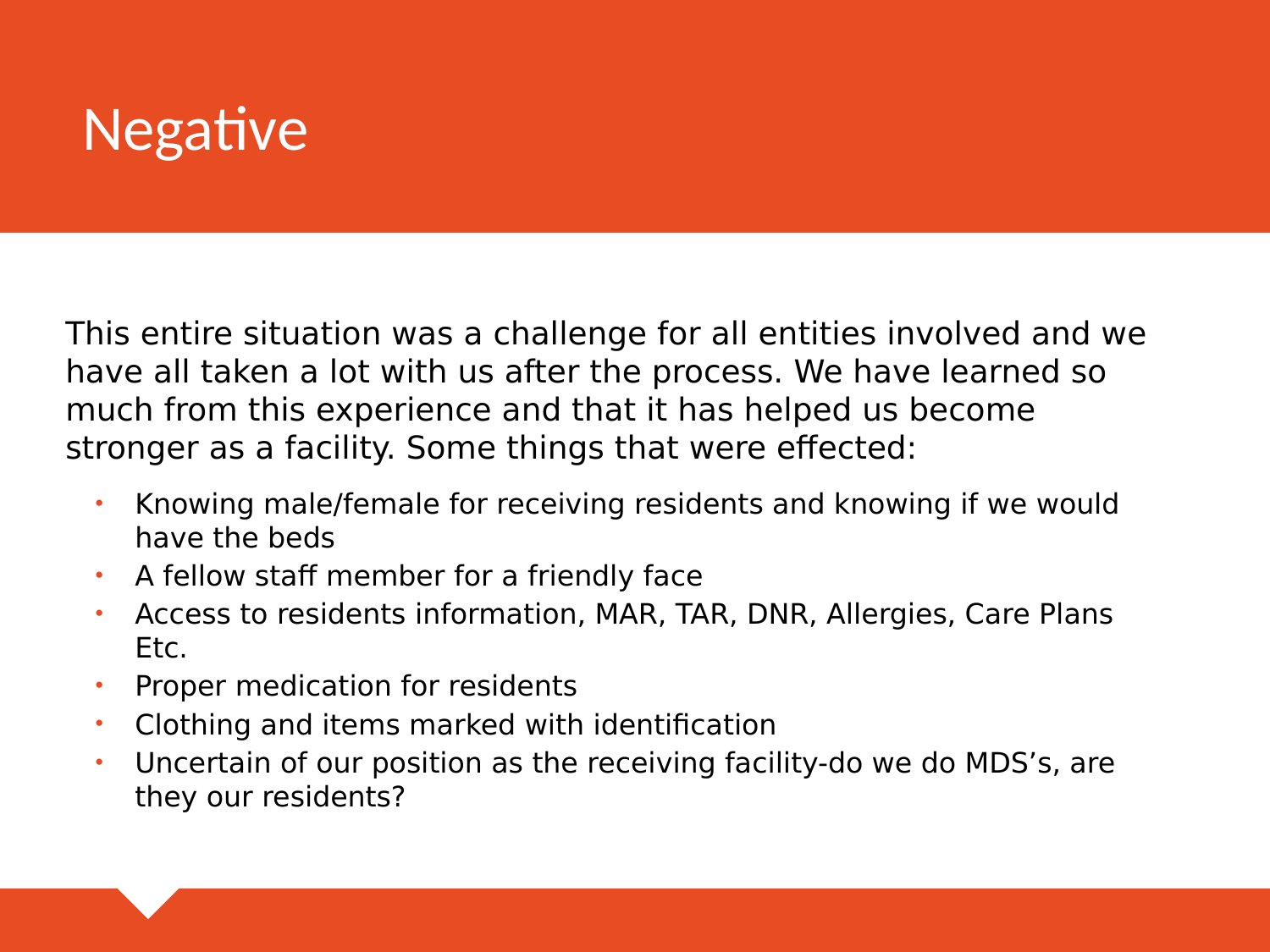

# Negative
This entire situation was a challenge for all entities involved and we have all taken a lot with us after the process. We have learned so much from this experience and that it has helped us become stronger as a facility. Some things that were effected:
Knowing male/female for receiving residents and knowing if we would have the beds
A fellow staff member for a friendly face
Access to residents information, MAR, TAR, DNR, Allergies, Care Plans Etc.
Proper medication for residents
Clothing and items marked with identification
Uncertain of our position as the receiving facility-do we do MDS’s, are they our residents?